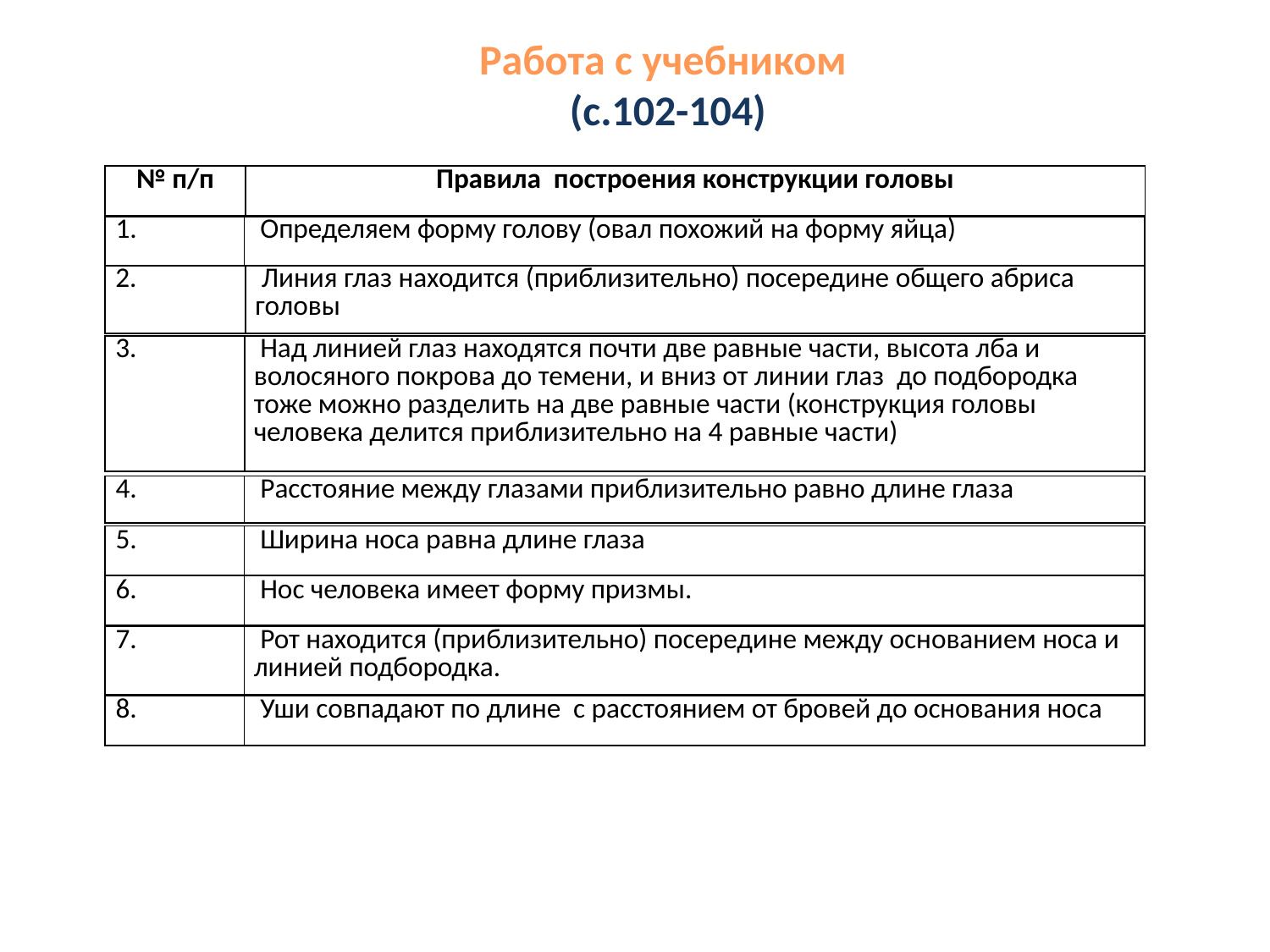

Работа с учебником
(с.102-104)
| № п/п | Правила построения конструкции головы |
| --- | --- |
| 1. | Определяем форму голову (овал похожий на форму яйца) |
| --- | --- |
| 2. | Линия глаз находится (приблизительно) посередине общего абриса головы |
| --- | --- |
| 3. | Над линией глаз находятся почти две равные части, высота лба и волосяного покрова до темени, и вниз от линии глаз до подбородка тоже можно разделить на две равные части (конструкция головы человека делится приблизительно на 4 равные части) |
| --- | --- |
| 4. | Расстояние между глазами приблизительно равно длине глаза |
| --- | --- |
| 5. | Ширина носа равна длине глаза |
| --- | --- |
| 6. | Нос человека имеет форму призмы. |
| --- | --- |
| 7. | Рот находится (приблизительно) посередине между основанием носа и линией подбородка. |
| --- | --- |
| 8. | Уши совпадают по длине с расстоянием от бровей до основания носа |
| --- | --- |